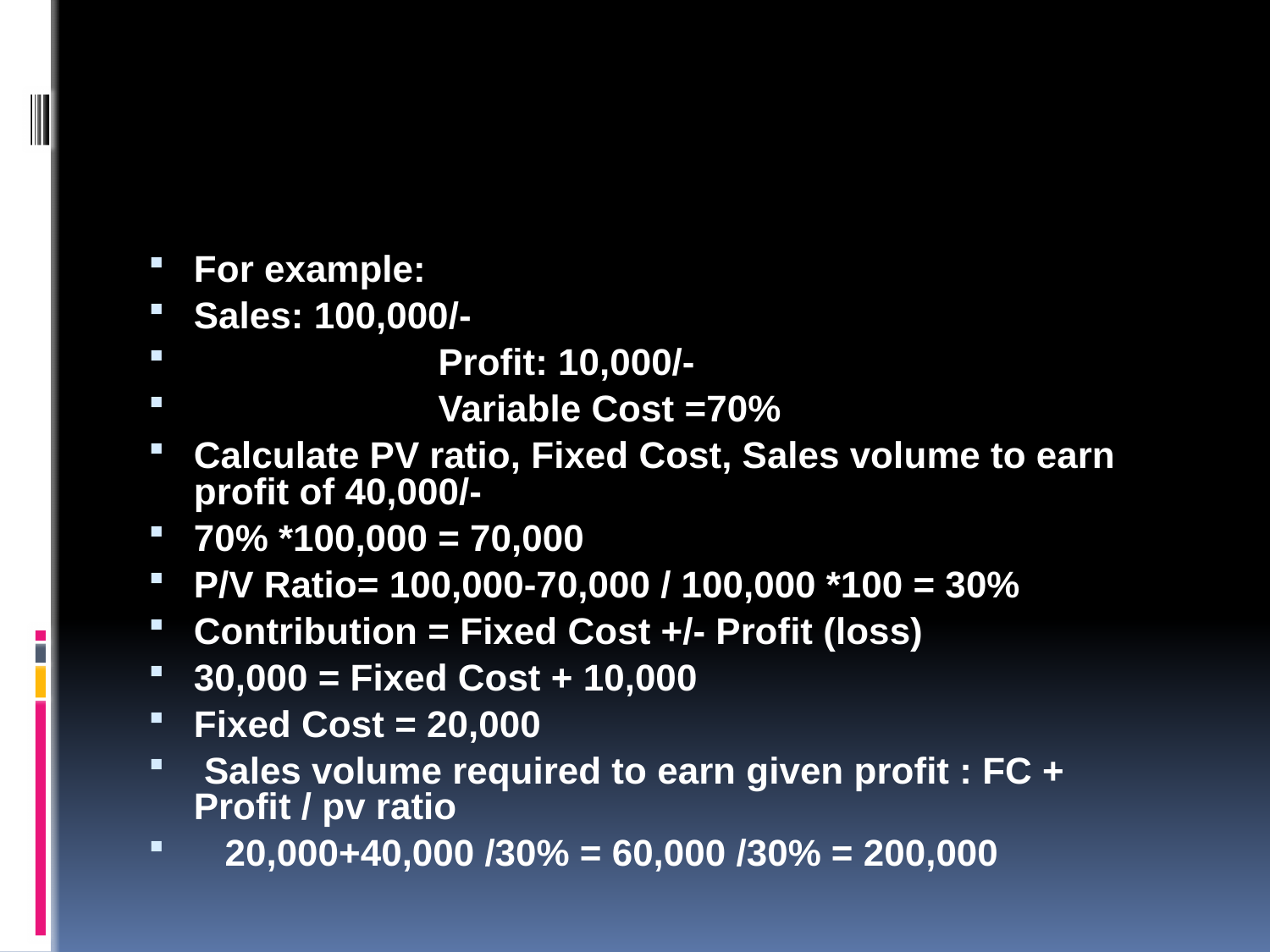

#
For example:
Sales: 100,000/-
		  Profit: 10,000/-
		  Variable Cost =70%
Calculate PV ratio, Fixed Cost, Sales volume to earn profit of 40,000/-
70% *100,000 = 70,000
P/V Ratio= 100,000-70,000 / 100,000 *100 = 30%
Contribution = Fixed Cost +/- Profit (loss)
30,000 = Fixed Cost + 10,000
Fixed Cost = 20,000
 Sales volume required to earn given profit : FC + Profit / pv ratio
   20,000+40,000 /30% = 60,000 /30% = 200,000